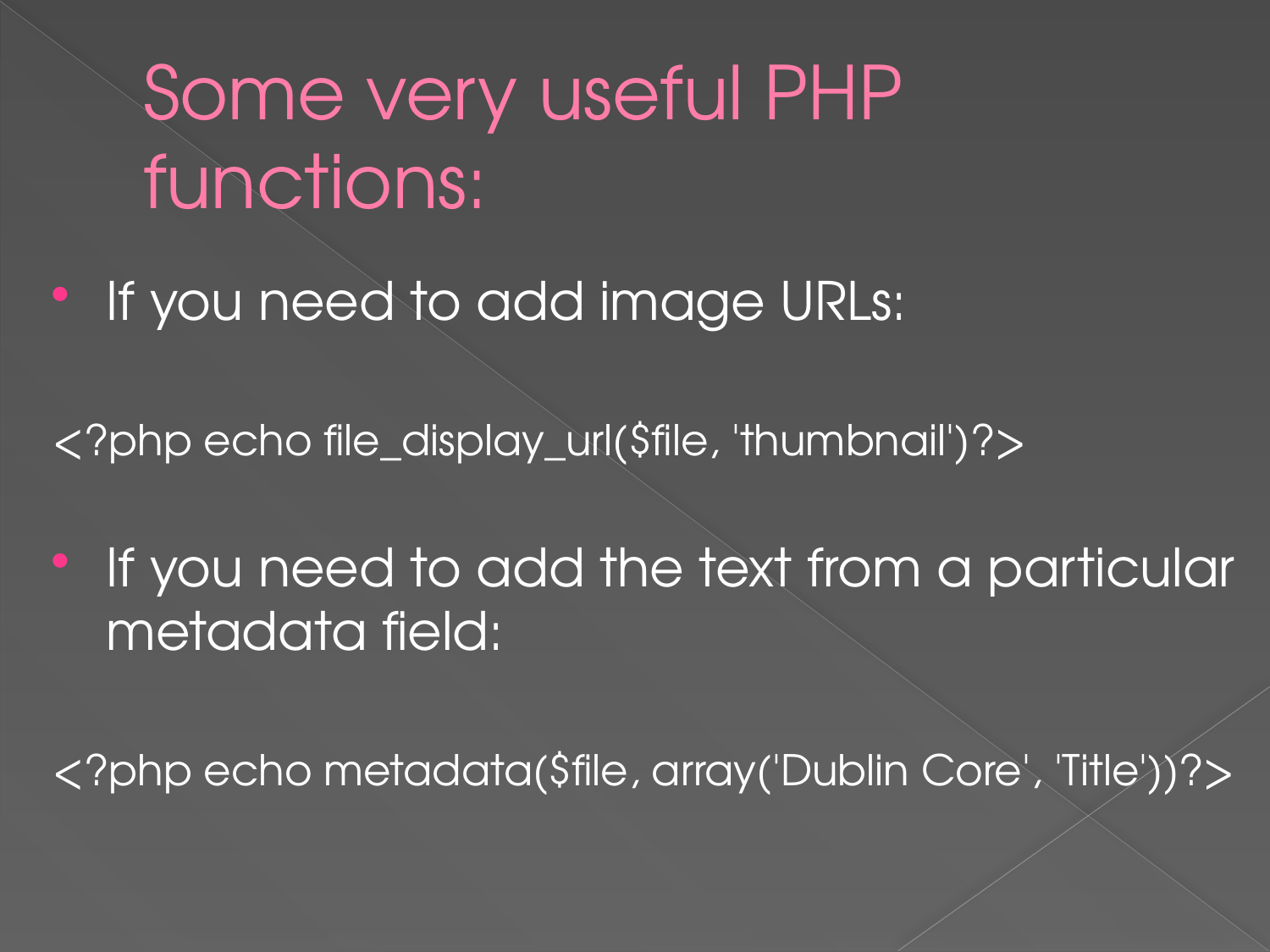

# Some very useful PHP functions:
If you need to add image URLs:

<?php echo file_display_url($file, 'thumbnail')?>

If you need to add the text from a particular metadata field:

<?php echo metadata($file, array('Dublin Core', 'Title'))?>